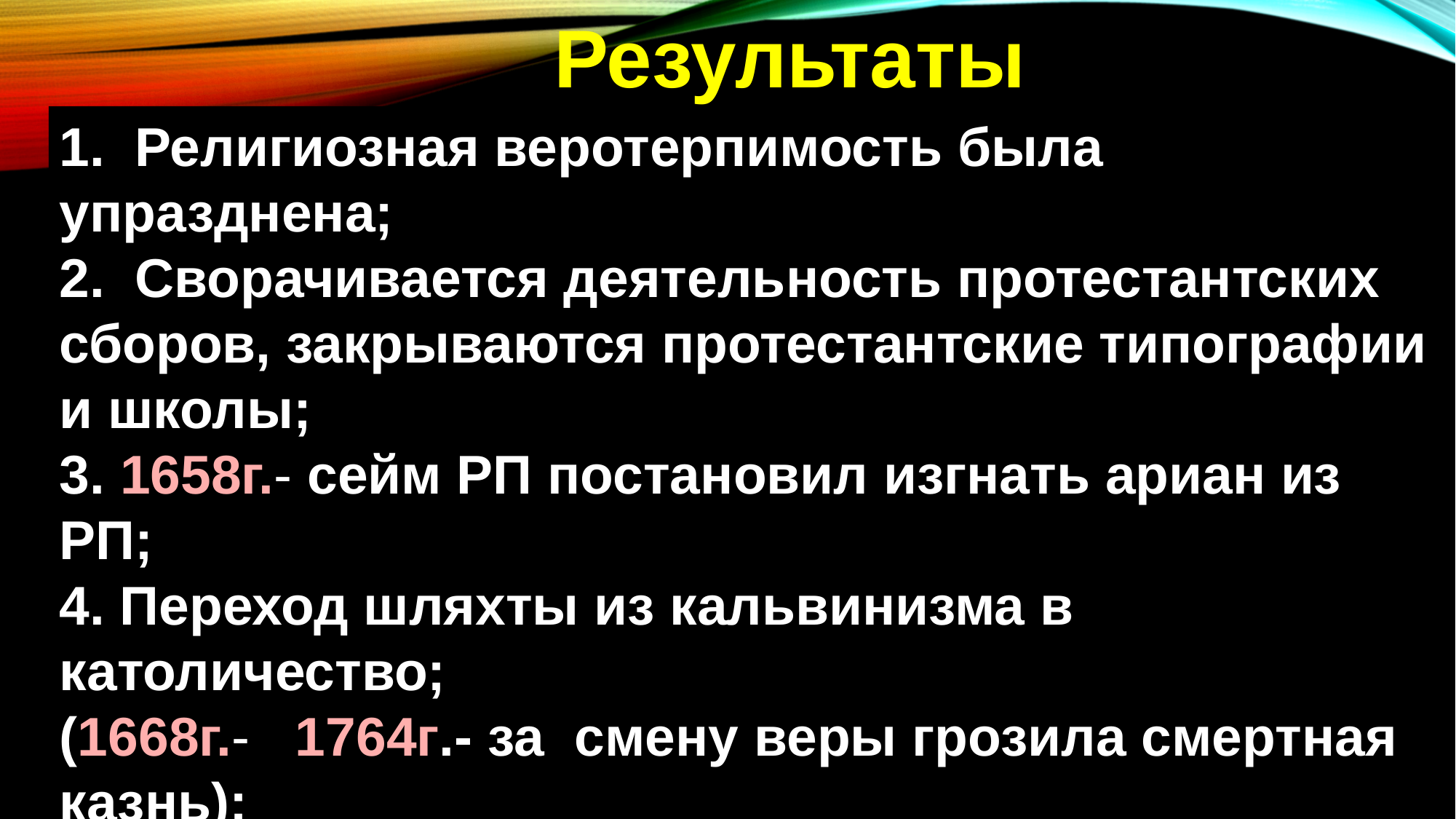

Результаты контрреформации
1.  Религиозная веротерпимость была упразднена;
2.  Сворачивается деятельность протестантских
сборов, закрываются протестантские типографии
и школы;
3. 1658г.- сейм РП постановил изгнать ариан из РП;
4. Переход шляхты из кальвинизма в католичество;
(1668г.-с 1764г.- за  смену веры грозила смертная казнь);
5. Начинается процесс клерикализации культуры;
6. С к.XVIIв.-началась принудительная полонизация;
7. Возникновение “ диссидентского вопроса”.